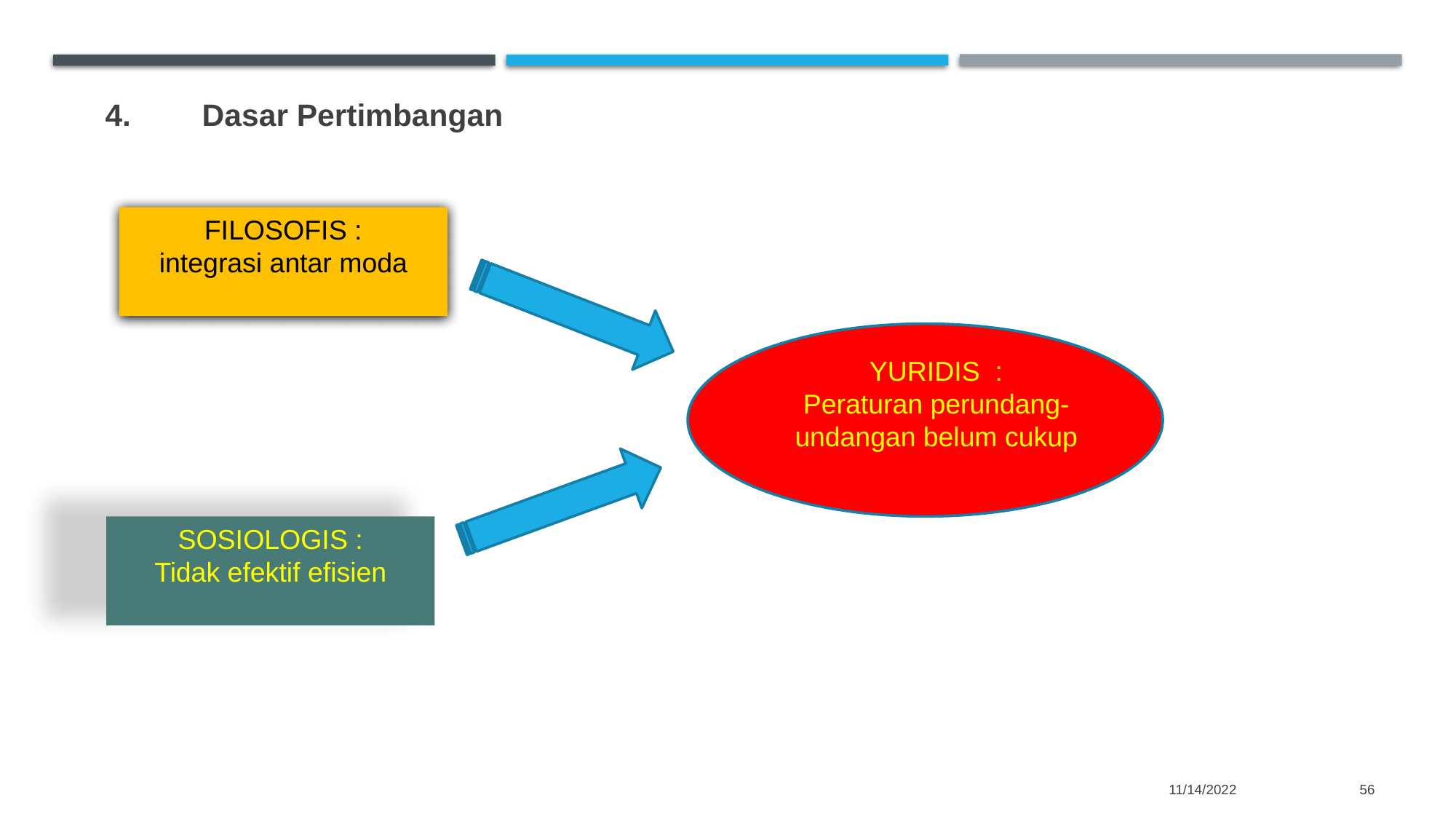

Dasar Pertimbangan
FILOSOFIS :
integrasi antar moda

YURIDIS  :
Peraturan perundang-undangan belum cukup

SOSIOLOGIS :
Tidak efektif efisien

11/14/2022
56